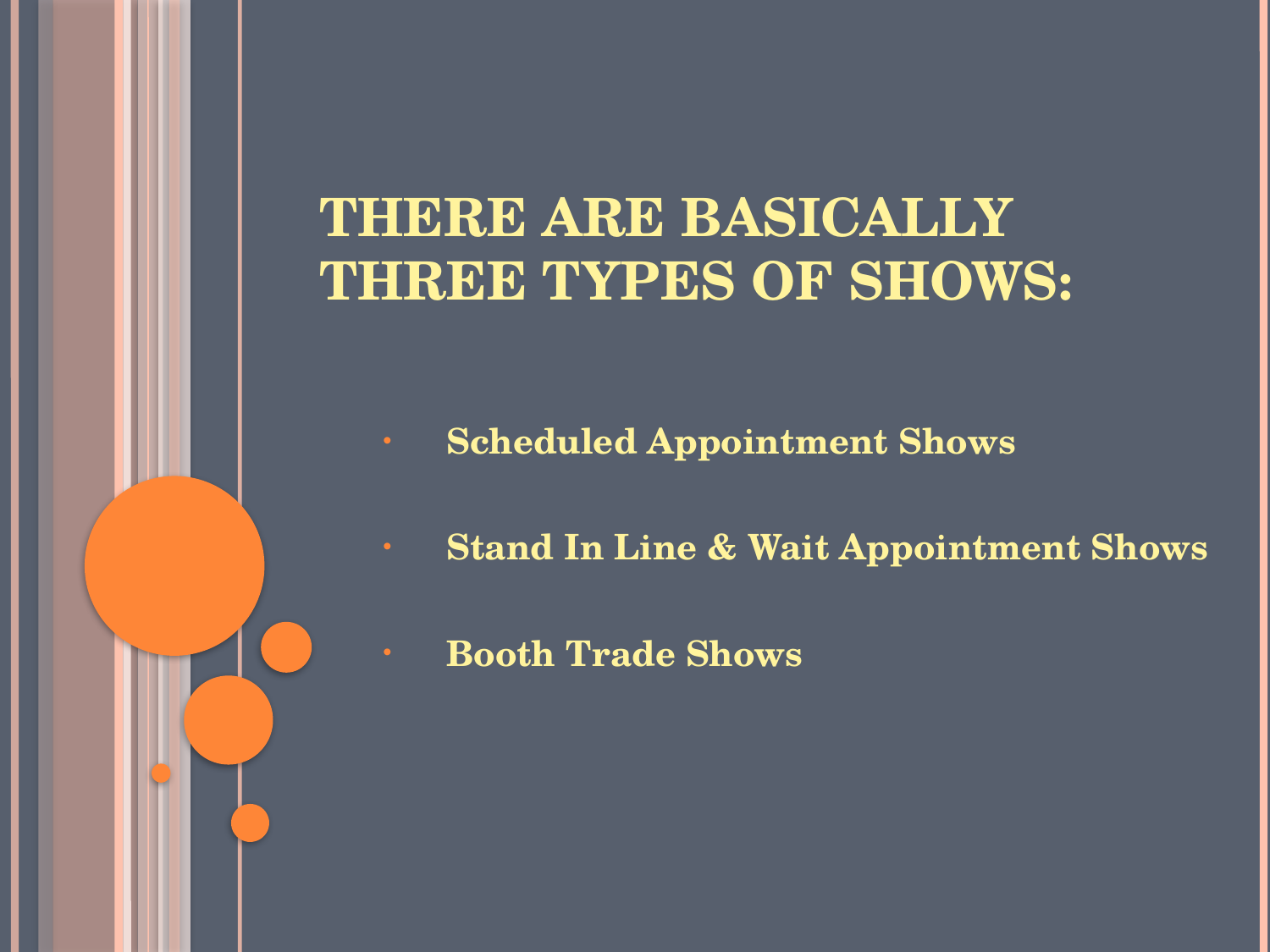

# There are basically three types of shows:
Scheduled Appointment Shows

Stand In Line & Wait Appointment Shows

Booth Trade Shows